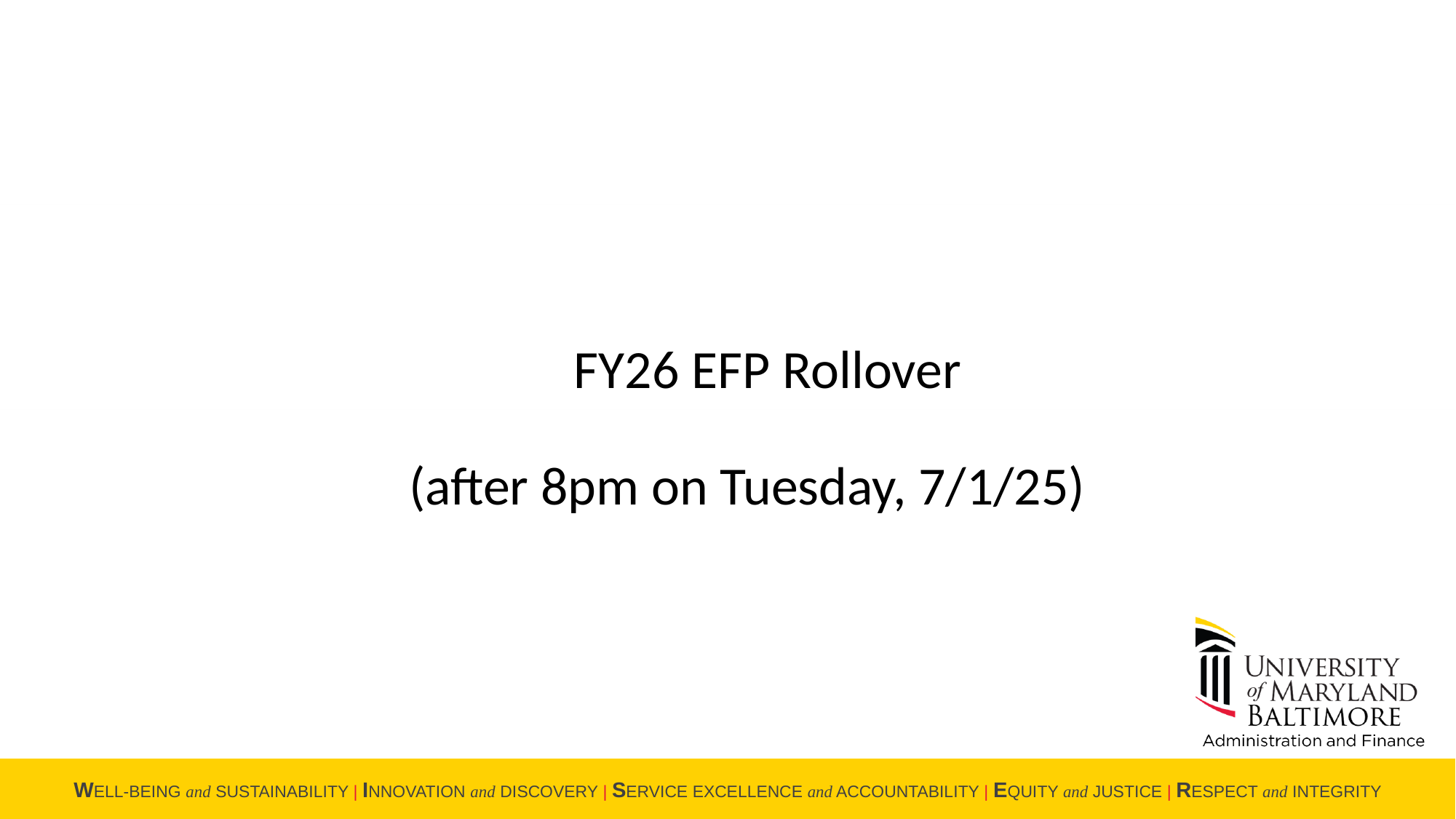

FY26 EFP Rollover
(after 8pm on Tuesday, 7/1/25)